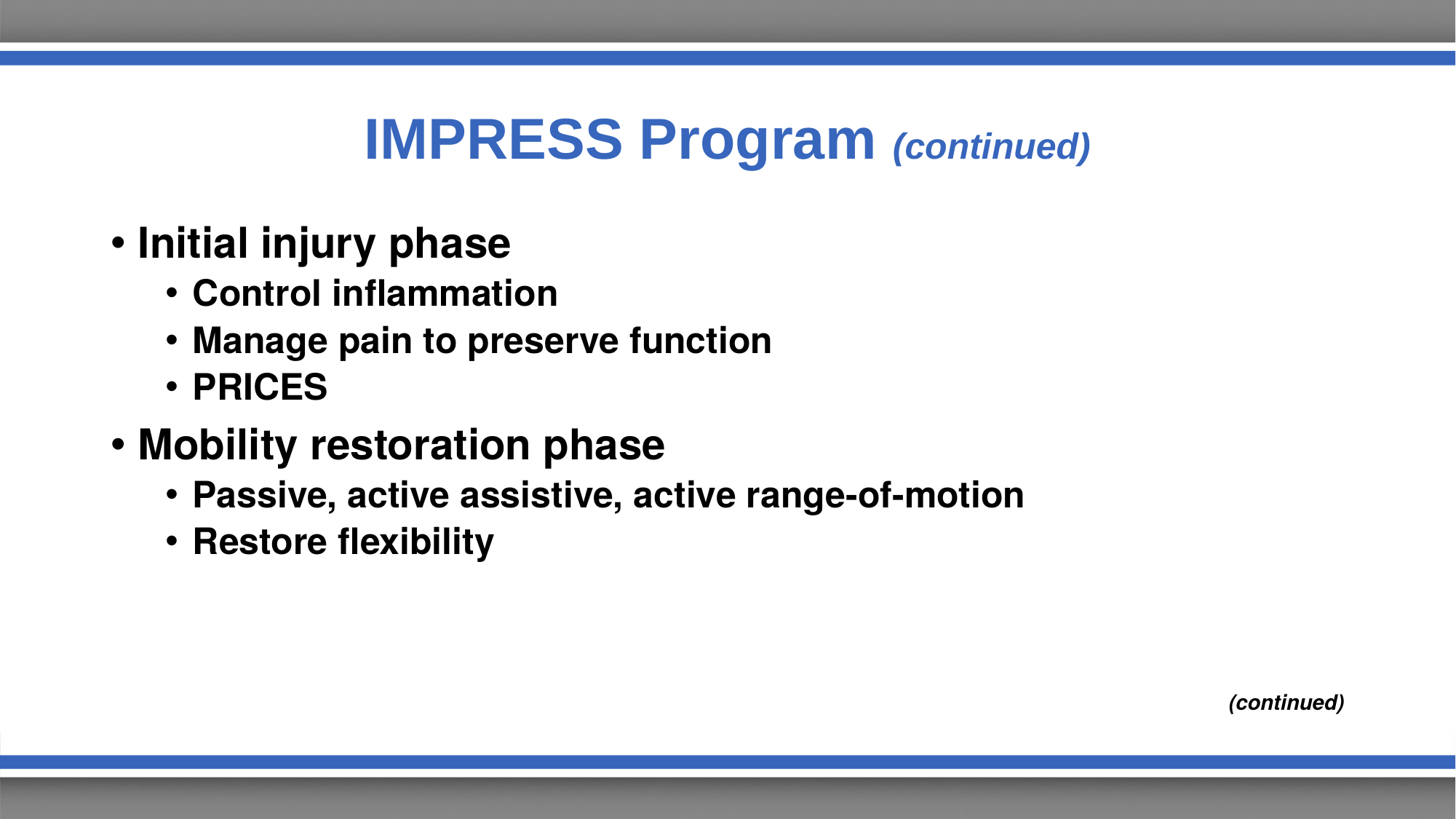

# IMPRESS Program (continued)
Initial injury phase
Control inflammation
Manage pain to preserve function
PRICES
Mobility restoration phase
Passive, active assistive, active range-of-motion
Restore flexibility

(continued)